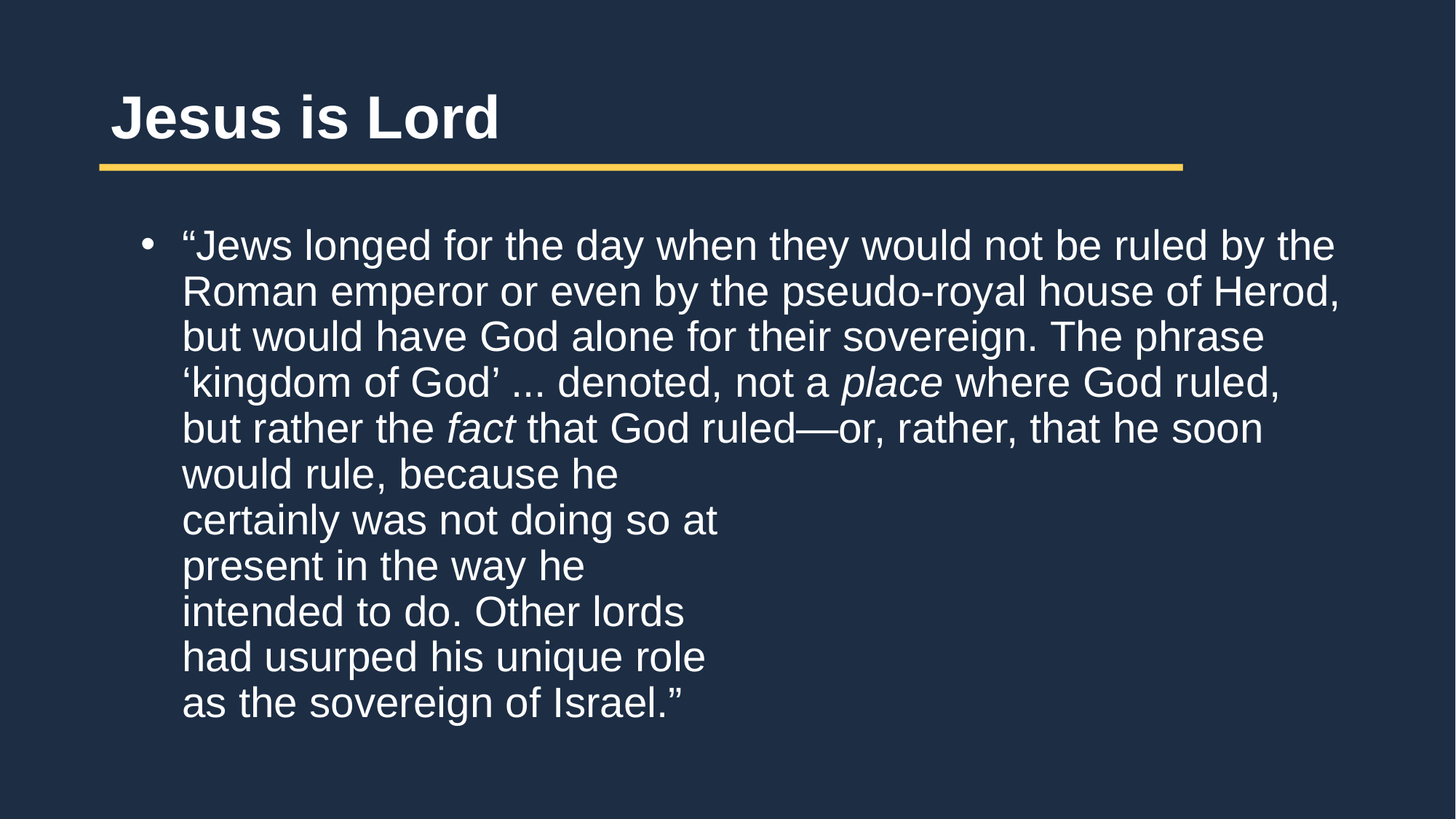

Jesus is Lord
“Jews longed for the day when they would not be ruled by the Roman emperor or even by the pseudo-royal house of Herod, but would have God alone for their sovereign. The phrase ‘kingdom of God’ ... denoted, not a place where God ruled, but rather the fact that God ruled—or, rather, that he soon would rule, because he
certainly was not doing so at
present in the way he
intended to do. Other lords
had usurped his unique role
as the sovereign of Israel.”